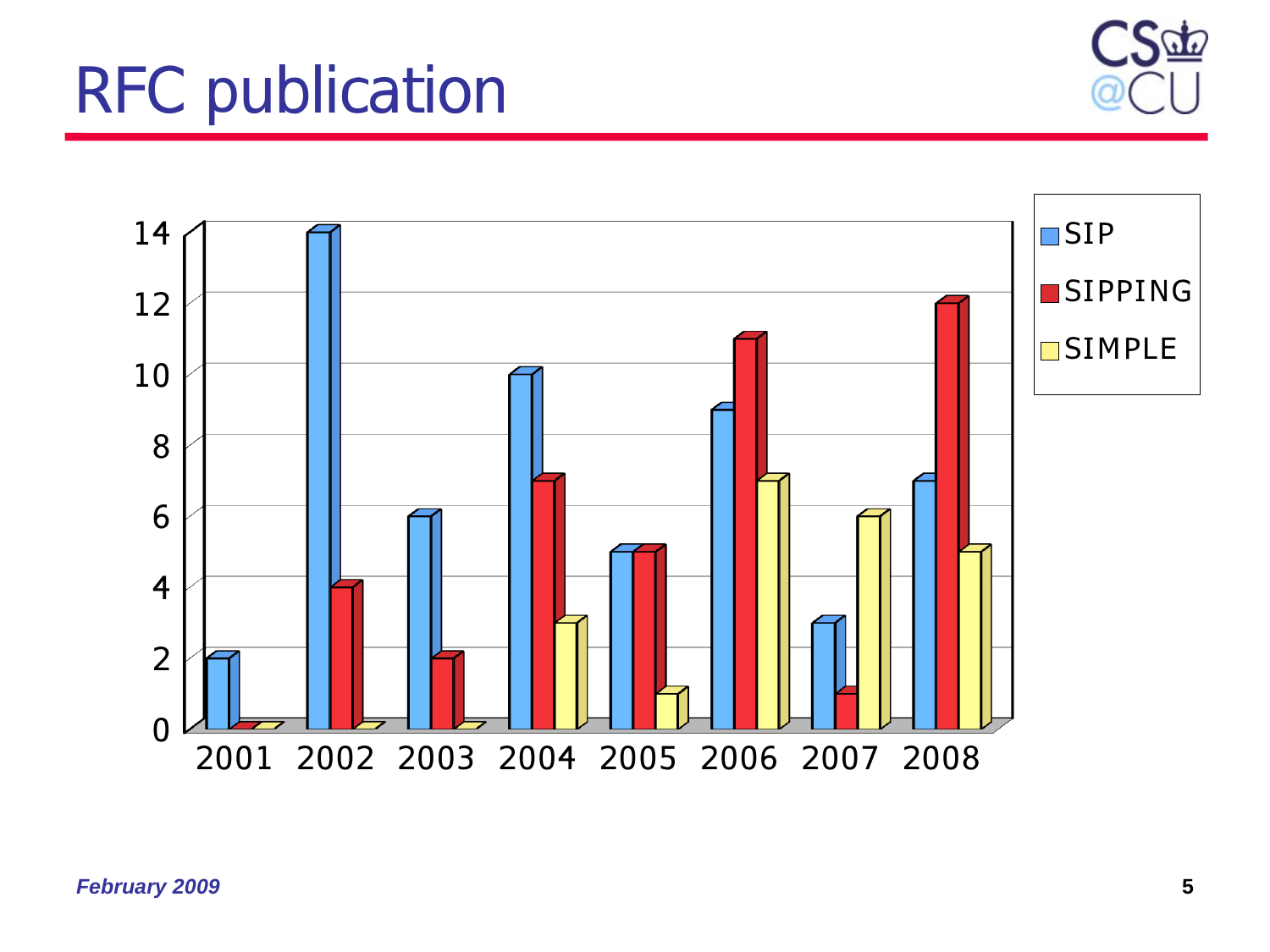

# RFC publication

[unsupported chart]

February 2009
5